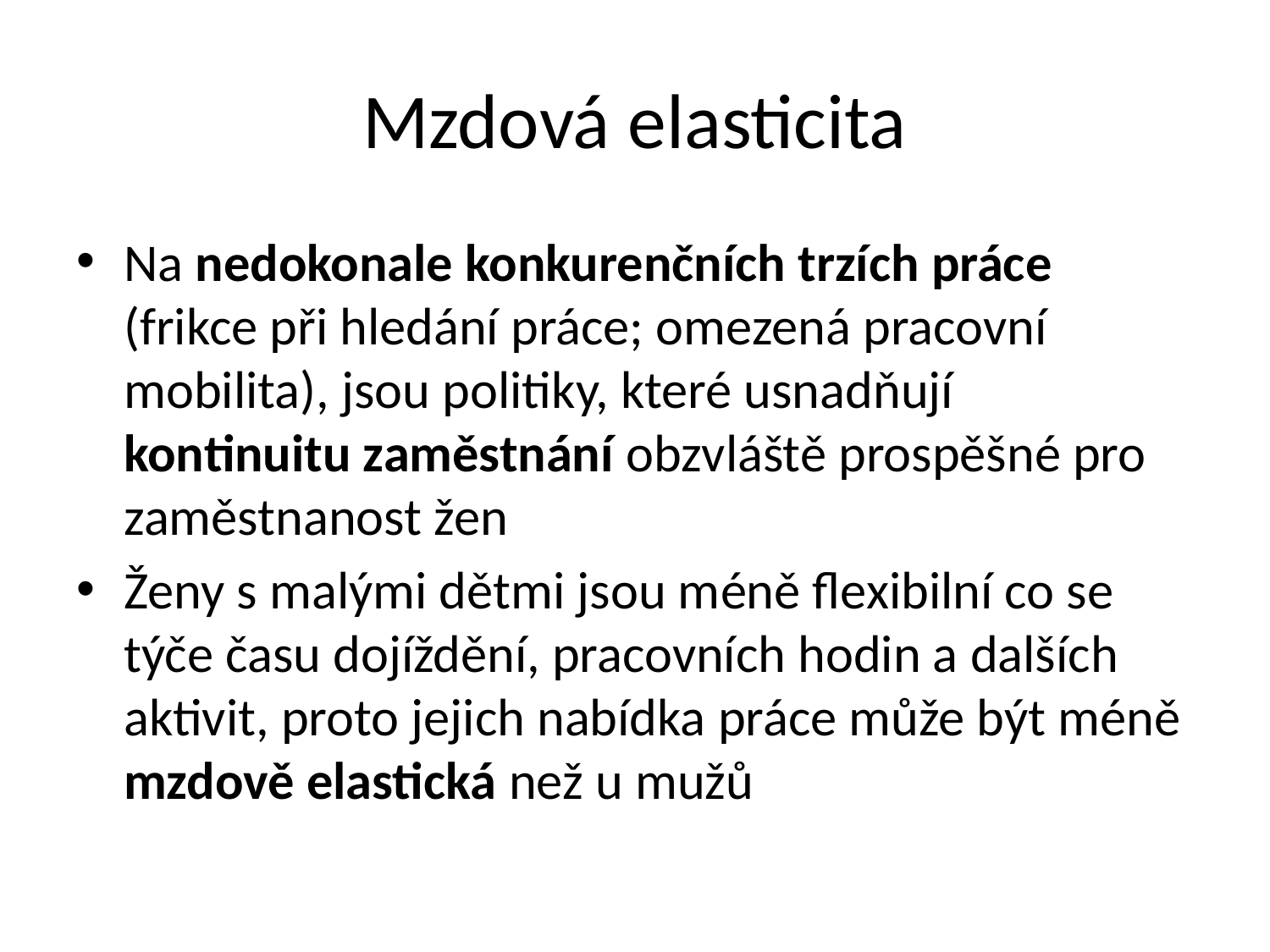

# Mzdová elasticita
Na nedokonale konkurenčních trzích práce (frikce při hledání práce; omezená pracovní mobilita), jsou politiky, které usnadňují kontinuitu zaměstnání obzvláště prospěšné pro zaměstnanost žen
Ženy s malými dětmi jsou méně flexibilní co se týče času dojíždění, pracovních hodin a dalších aktivit, proto jejich nabídka práce může být méně mzdově elastická než u mužů